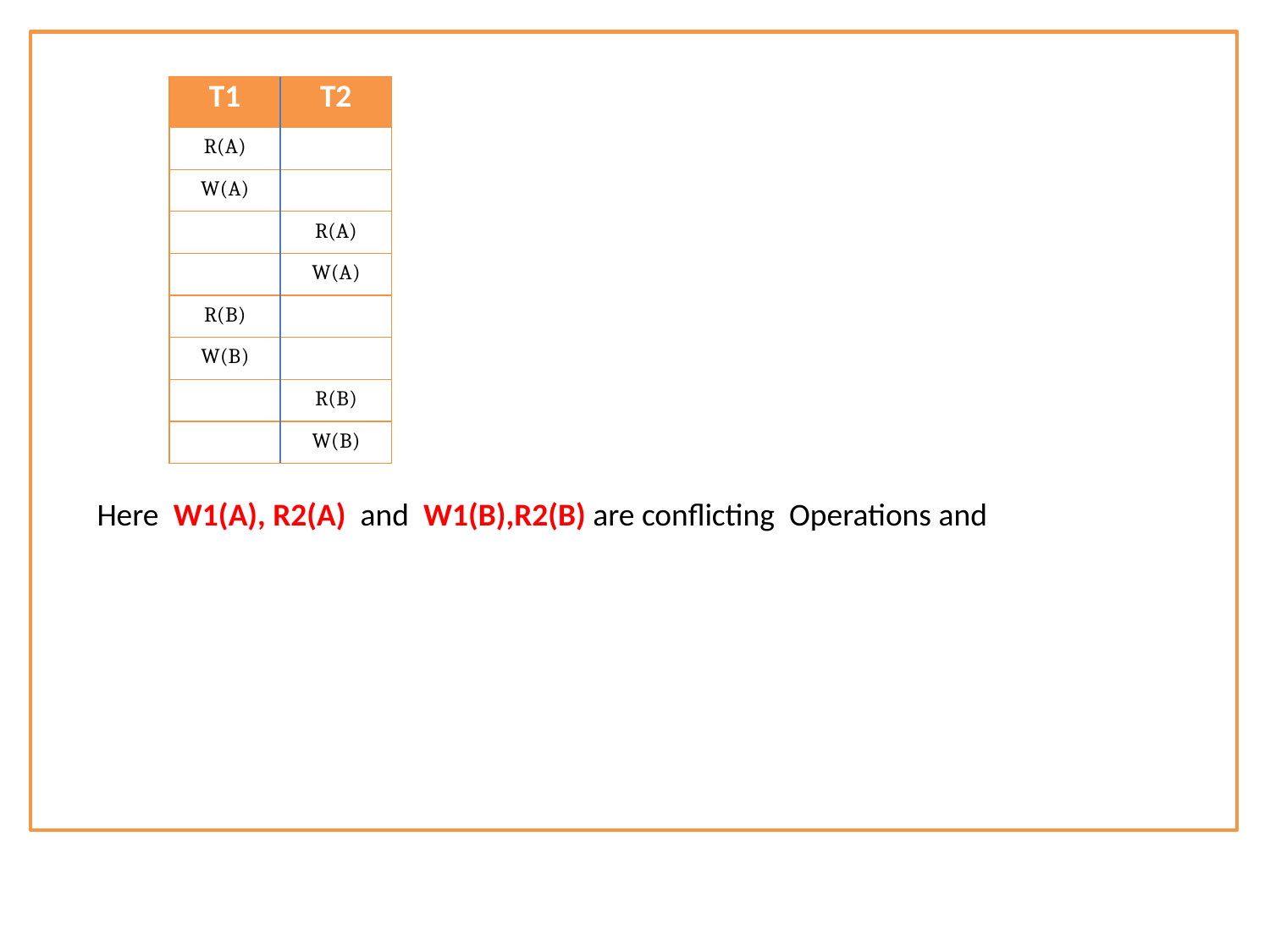

| T1 | T2 |
| --- | --- |
| R(A) |  |
| W(A) |  |
|  | R(A) |
|  | W(A) |
| R(B) |  |
| W(B) |  |
|  | R(B) |
|  | W(B) |
Here  W1(A), R2(A)  and  W1(B),R2(B) are conflicting  Operations and